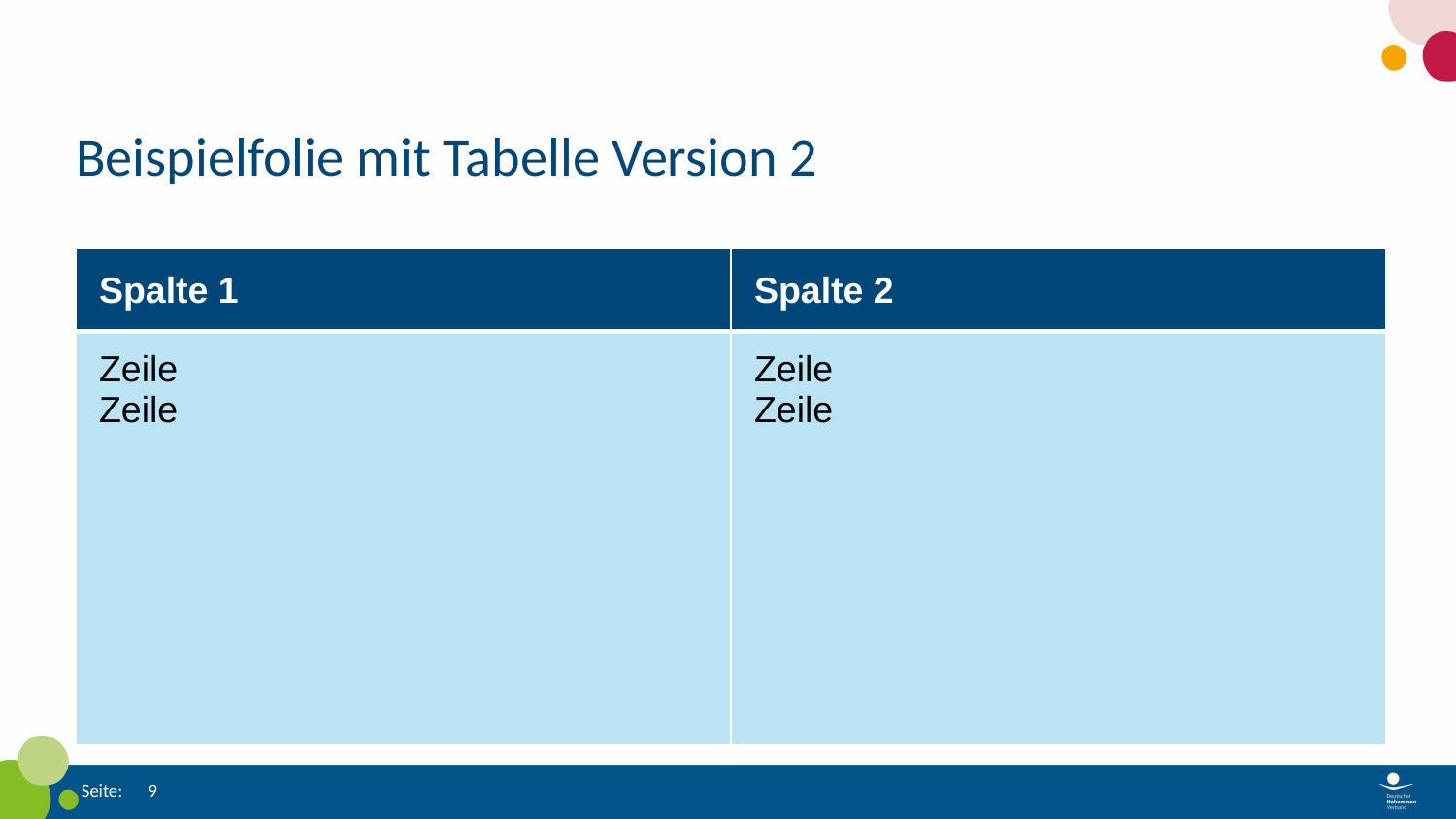

# Beispielfolie mit Tabelle Version 2
| Spalte 1 | Spalte 2 |
| --- | --- |
| Zeile Zeile | Zeile Zeile |

9